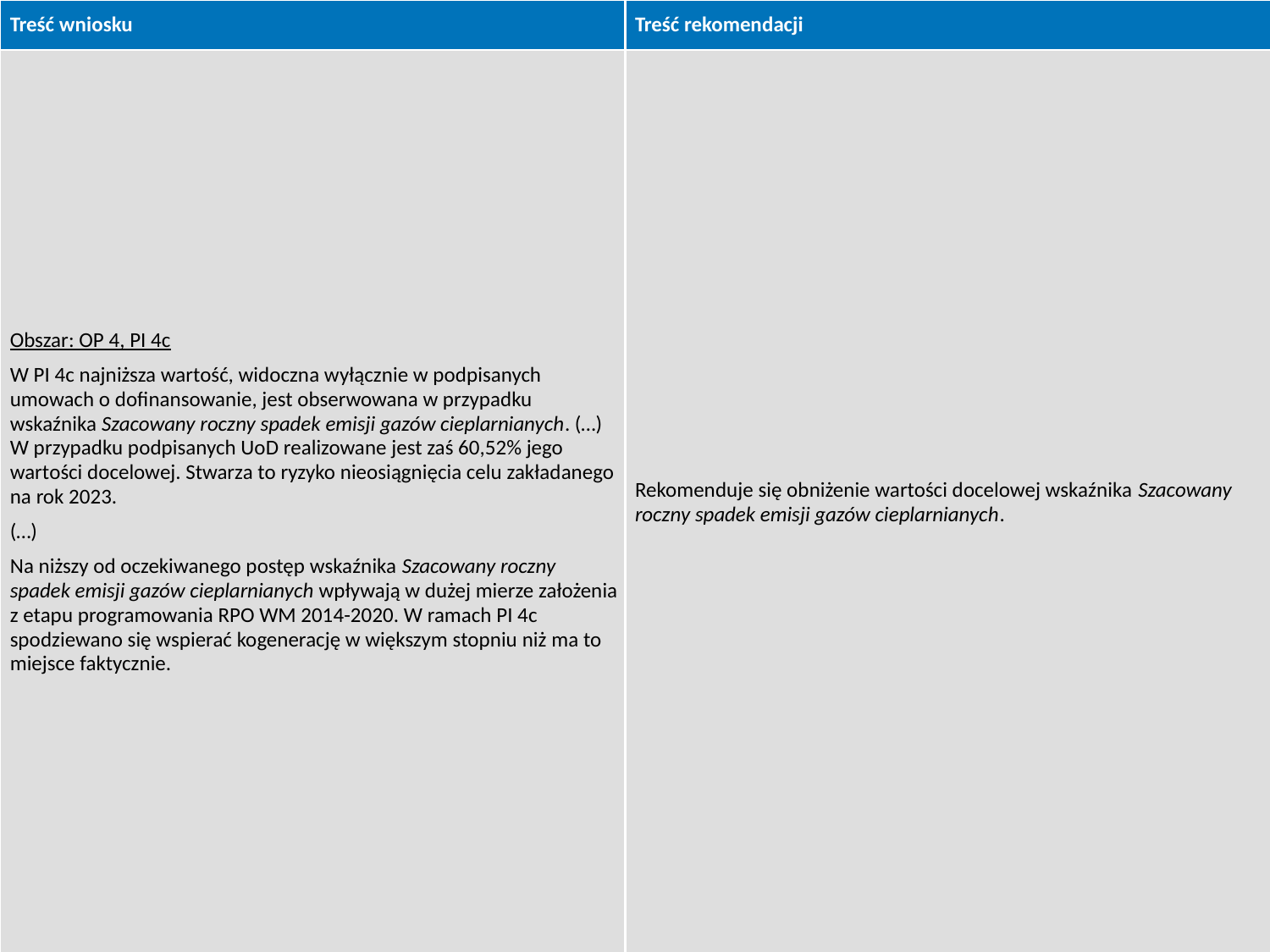

| Treść wniosku | Treść rekomendacji |
| --- | --- |
| Obszar: OP 4, PI 4c W PI 4c najniższa wartość, widoczna wyłącznie w podpisanych umowach o dofinansowanie, jest obserwowana w przypadku wskaźnika Szacowany roczny spadek emisji gazów cieplarnianych. (…) W przypadku podpisanych UoD realizowane jest zaś 60,52% jego wartości docelowej. Stwarza to ryzyko nieosiągnięcia celu zakładanego na rok 2023. (…) Na niższy od oczekiwanego postęp wskaźnika Szacowany roczny spadek emisji gazów cieplarnianych wpływają w dużej mierze założenia z etapu programowania RPO WM 2014-2020. W ramach PI 4c spodziewano się wspierać kogenerację w większym stopniu niż ma to miejsce faktycznie. | Rekomenduje się obniżenie wartości docelowej wskaźnika Szacowany roczny spadek emisji gazów cieplarnianych. |
21